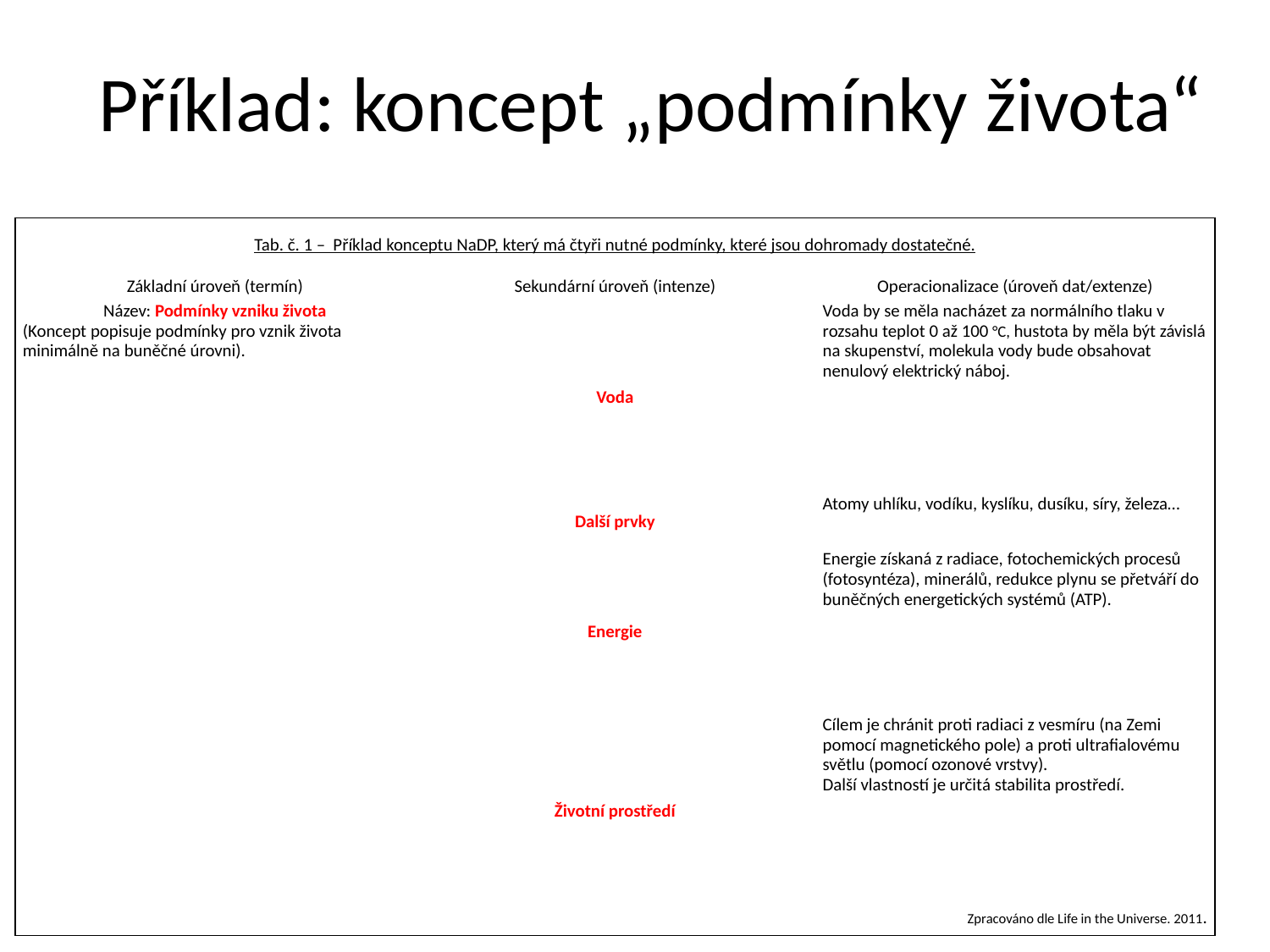

# Příklad: koncept „podmínky života“
| Tab. č. 1 – Příklad konceptu NaDP, který má čtyři nutné podmínky, které jsou dohromady dostatečné. |  |  |
| --- | --- | --- |
| Základní úroveň (termín) | Sekundární úroveň (intenze) | Operacionalizace (úroveň dat/extenze) |
| Název: Podmínky vzniku života (Koncept popisuje podmínky pro vznik života minimálně na buněčné úrovni). | Voda | Voda by se měla nacházet za normálního tlaku v rozsahu teplot 0 až 100 °C, hustota by měla být závislá na skupenství, molekula vody bude obsahovat nenulový elektrický náboj. |
|  | Další prvky | Atomy uhlíku, vodíku, kyslíku, dusíku, síry, železa… |
|  | Energie | Energie získaná z radiace, fotochemických procesů (fotosyntéza), minerálů, redukce plynu se přetváří do buněčných energetických systémů (ATP). |
|  | Životní prostředí | Cílem je chránit proti radiaci z vesmíru (na Zemi pomocí magnetického pole) a proti ultrafialovému světlu (pomocí ozonové vrstvy). Další vlastností je určitá stabilita prostředí. |
| Zpracováno dle Life in the Universe. 2011. |  |  |